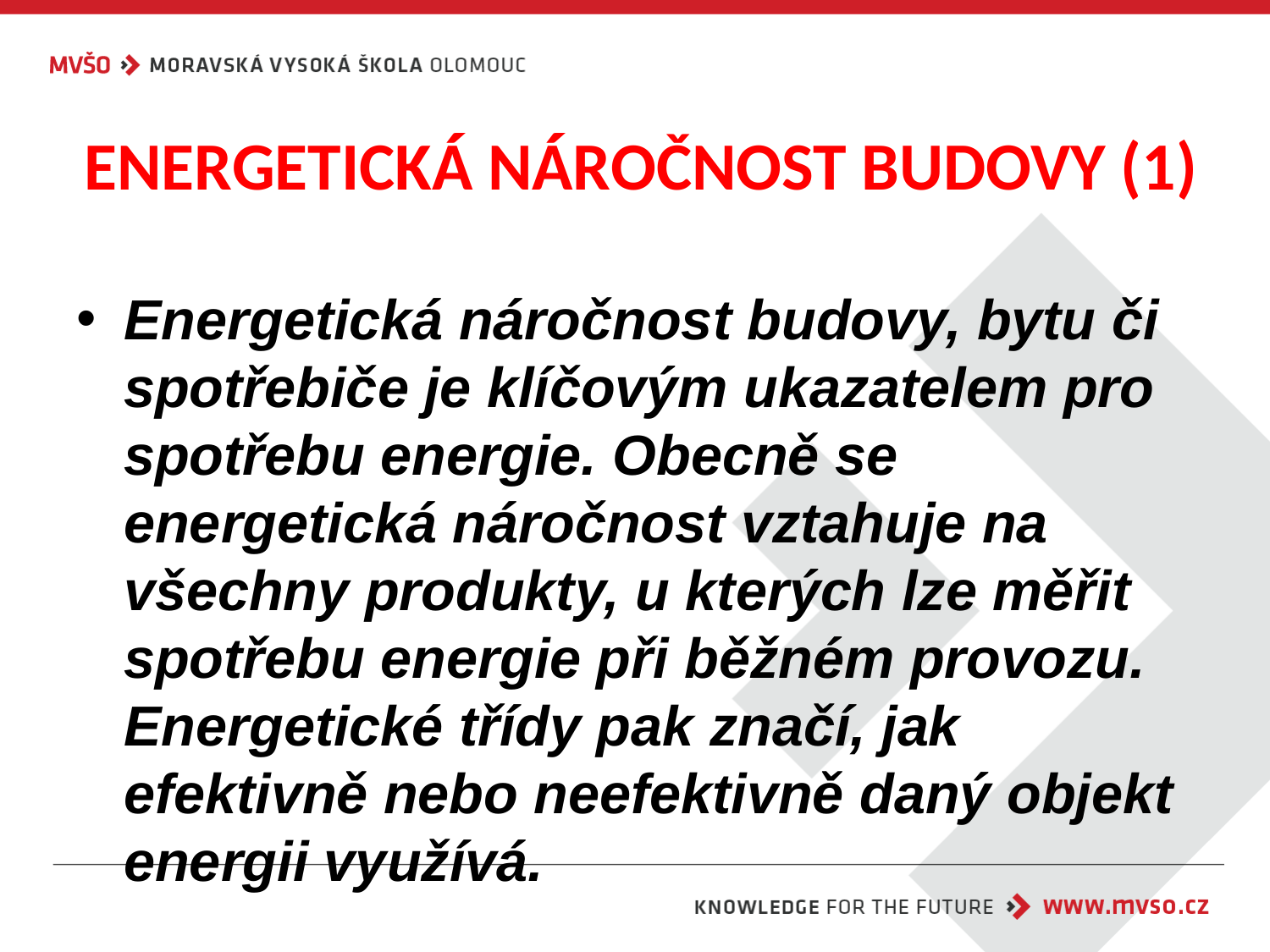

# ENERGETICKÁ NÁROČNOST BUDOVY (1)
Energetická náročnost budovy, bytu či spotřebiče je klíčovým ukazatelem pro spotřebu energie. Obecně se energetická náročnost vztahuje na všechny produkty, u kterých lze měřit spotřebu energie při běžném provozu. Energetické třídy pak značí, jak efektivně nebo neefektivně daný objekt energii využívá.